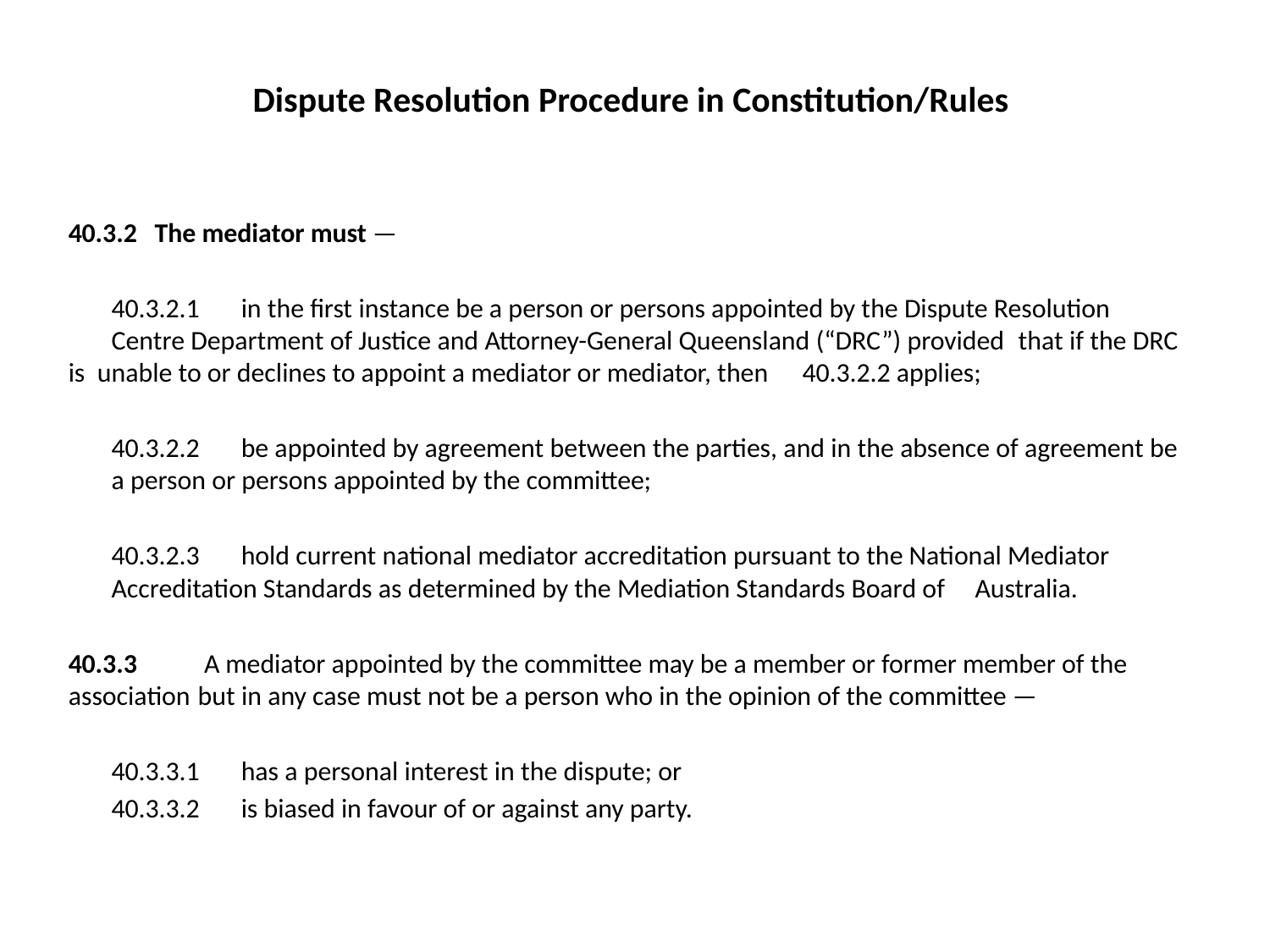

# Dispute Resolution Procedure in Constitution/Rules
40.3.2	The mediator must —

	40.3.2.1	in the first instance be a person or persons appointed by the Dispute Resolution 		Centre Department of Justice and Attorney-General Queensland (“DRC”) provided 		that if the DRC is  unable to or declines to appoint a mediator or mediator, then 		40.3.2.2 applies;

	40.3.2.2	be appointed by agreement between the parties, and in the absence of agreement be 		a person or persons appointed by the committee;

	40.3.2.3   	hold current national mediator accreditation pursuant to the National Mediator 		Accreditation Standards as determined by the Mediation Standards Board of 		Australia.

40.3.3   	 A mediator appointed by the committee may be a member or former member of the 	association 	but in any case must not be a person who in the opinion of the committee —

		40.3.3.1	has a personal interest in the dispute; or
		40.3.3.2	is biased in favour of or against any party.